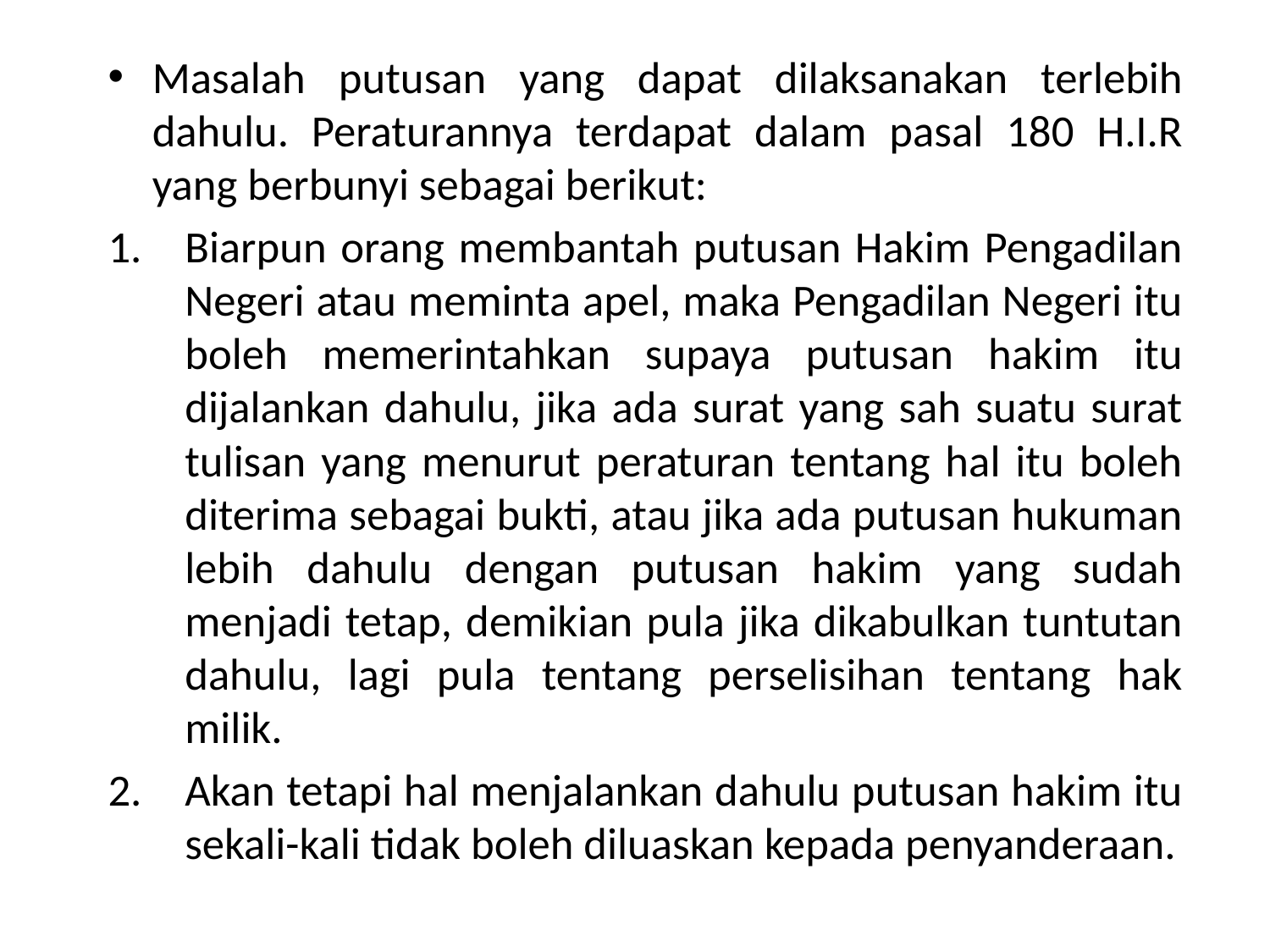

Masalah putusan yang dapat dilaksanakan terlebih dahulu. Peraturannya terdapat dalam pasal 180 H.I.R yang berbunyi sebagai berikut:
Biarpun orang membantah putusan Hakim Pengadilan Negeri atau meminta apel, maka Pengadilan Negeri itu boleh memerintahkan supaya putusan hakim itu dijalankan dahulu, jika ada surat yang sah suatu surat tulisan yang menurut peraturan tentang hal itu boleh diterima sebagai bukti, atau jika ada putusan hukuman lebih dahulu dengan putusan hakim yang sudah menjadi tetap, demikian pula jika dikabulkan tuntutan dahulu, lagi pula tentang perselisihan tentang hak milik.
Akan tetapi hal menjalankan dahulu putusan hakim itu sekali-kali tidak boleh diluaskan kepada penyanderaan.